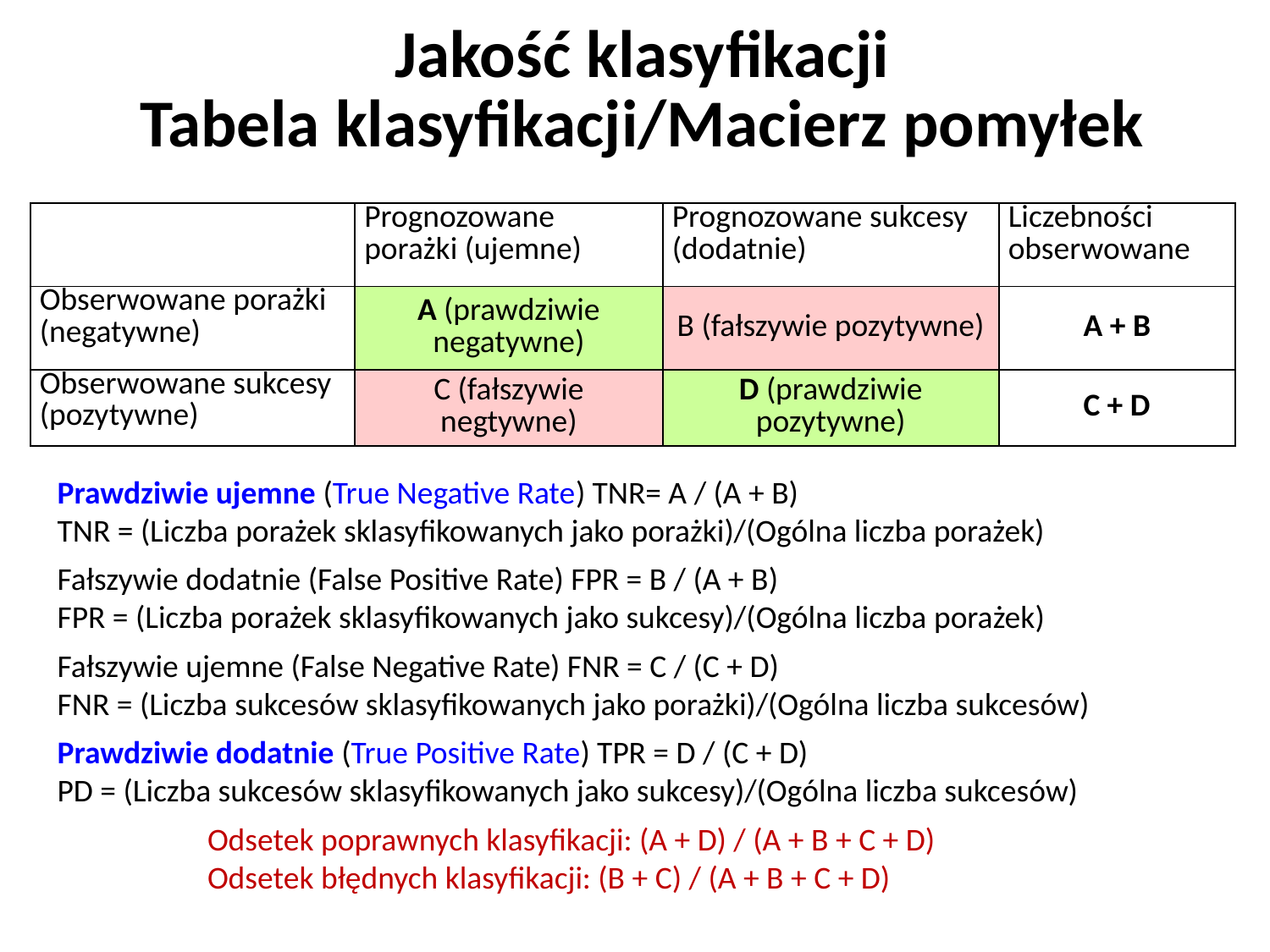

Jakość klasyfikacji
Tabela klasyfikacji/Macierz pomyłek
|  | Prognozowane porażki (ujemne) | Prognozowane sukcesy (dodatnie) | Liczebności obserwowane |
| --- | --- | --- | --- |
| Obserwowane porażki (negatywne) | A (prawdziwie negatywne) | B (fałszywie pozytywne) | A + B |
| Obserwowane sukcesy (pozytywne) | C (fałszywie negtywne) | D (prawdziwie pozytywne) | C + D |
Prawdziwie ujemne (True Negative Rate) TNR= A / (A + B)
TNR = (Liczba porażek sklasyfikowanych jako porażki)/(Ogólna liczba porażek)
Fałszywie dodatnie (False Positive Rate) FPR = B / (A + B)
FPR = (Liczba porażek sklasyfikowanych jako sukcesy)/(Ogólna liczba porażek)
Fałszywie ujemne (False Negative Rate) FNR = C / (C + D)
FNR = (Liczba sukcesów sklasyfikowanych jako porażki)/(Ogólna liczba sukcesów)
Prawdziwie dodatnie (True Positive Rate) TPR = D / (C + D)
PD = (Liczba sukcesów sklasyfikowanych jako sukcesy)/(Ogólna liczba sukcesów)
Odsetek poprawnych klasyfikacji: (A + D) / (A + B + C + D)
Odsetek błędnych klasyfikacji: (B + C) / (A + B + C + D)